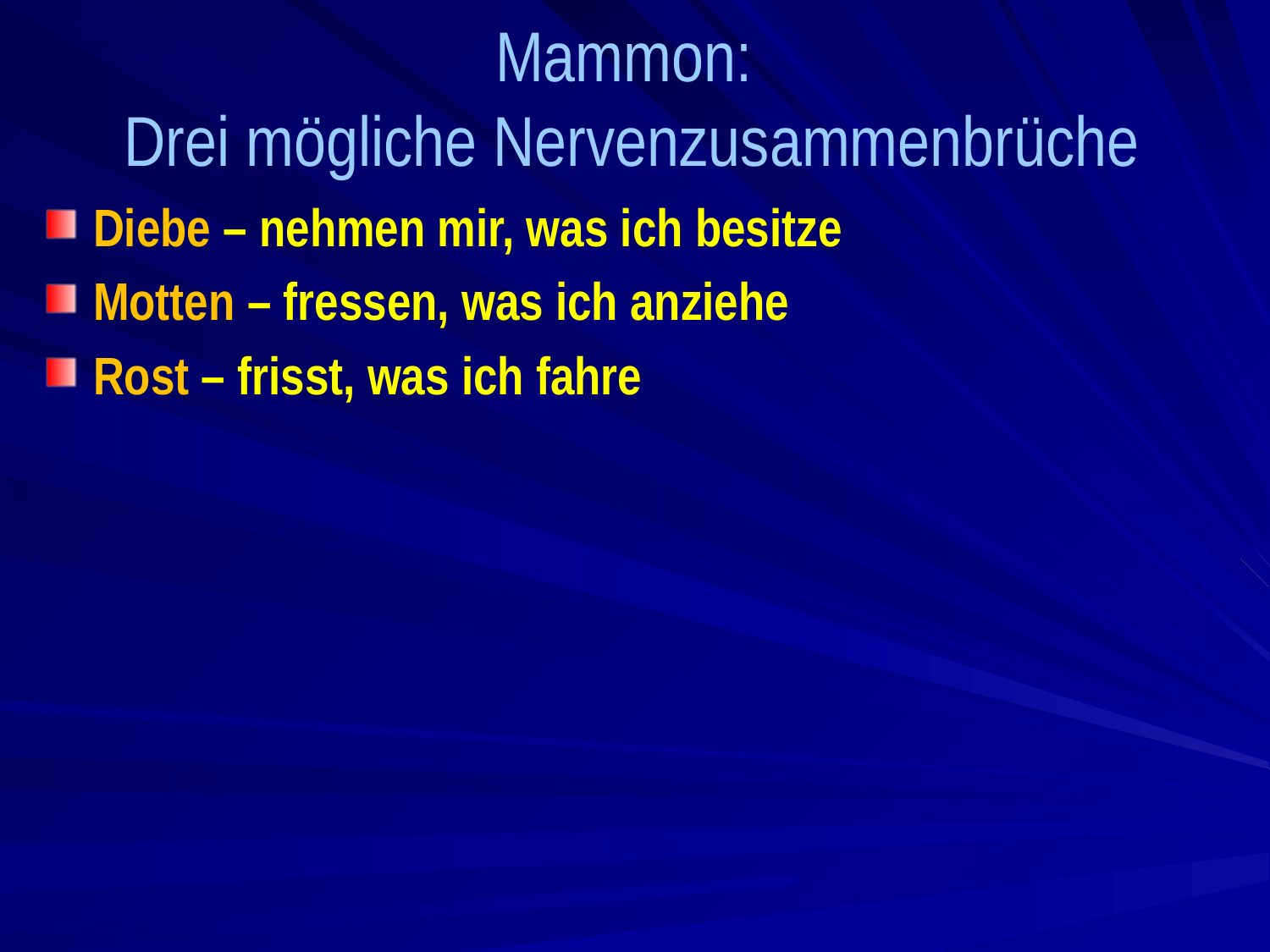

# Mammon: Drei mögliche Nervenzusammenbrüche
Diebe – nehmen mir, was ich besitze
Motten – fressen, was ich anziehe
Rost – frisst, was ich fahre